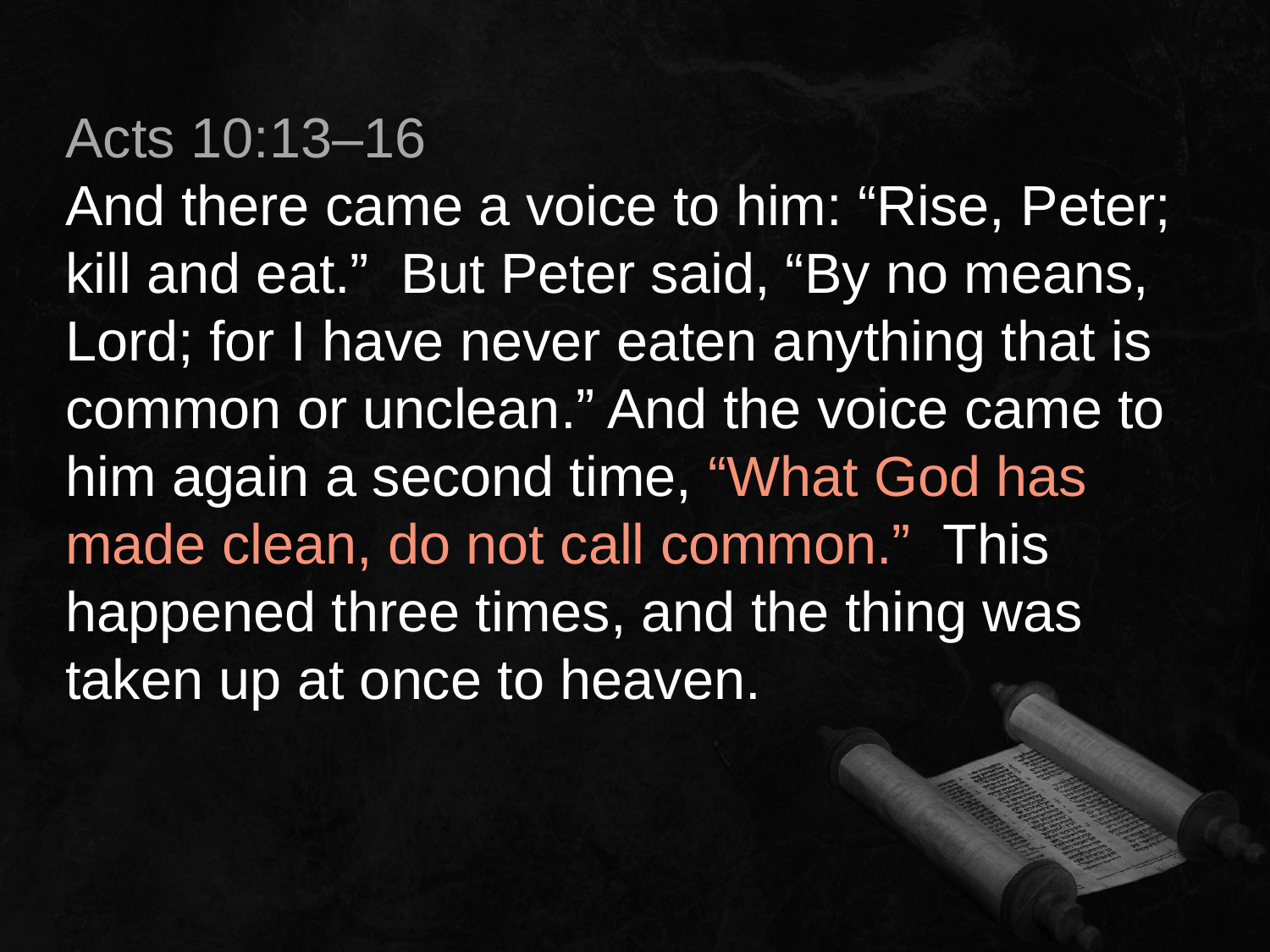

Acts 10:13–16
And there came a voice to him: “Rise, Peter; kill and eat.”  But Peter said, “By no means, Lord; for I have never eaten anything that is common or unclean.” And the voice came to him again a second time, “What God has made clean, do not call common.”  This happened three times, and the thing was taken up at once to heaven.